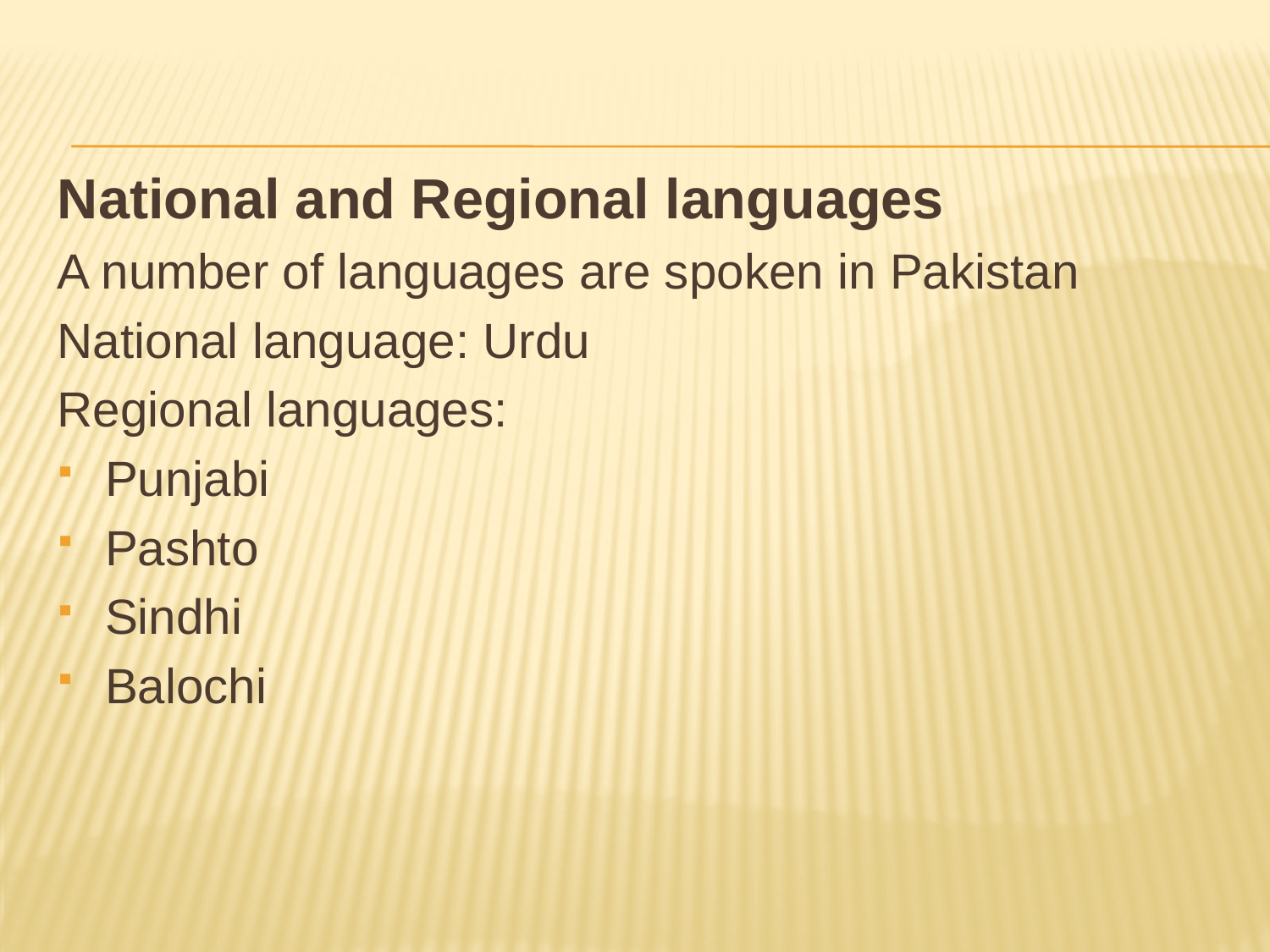

National and Regional languages
A number of languages are spoken in Pakistan
National language: Urdu
Regional languages:
Punjabi
Pashto
Sindhi
Balochi